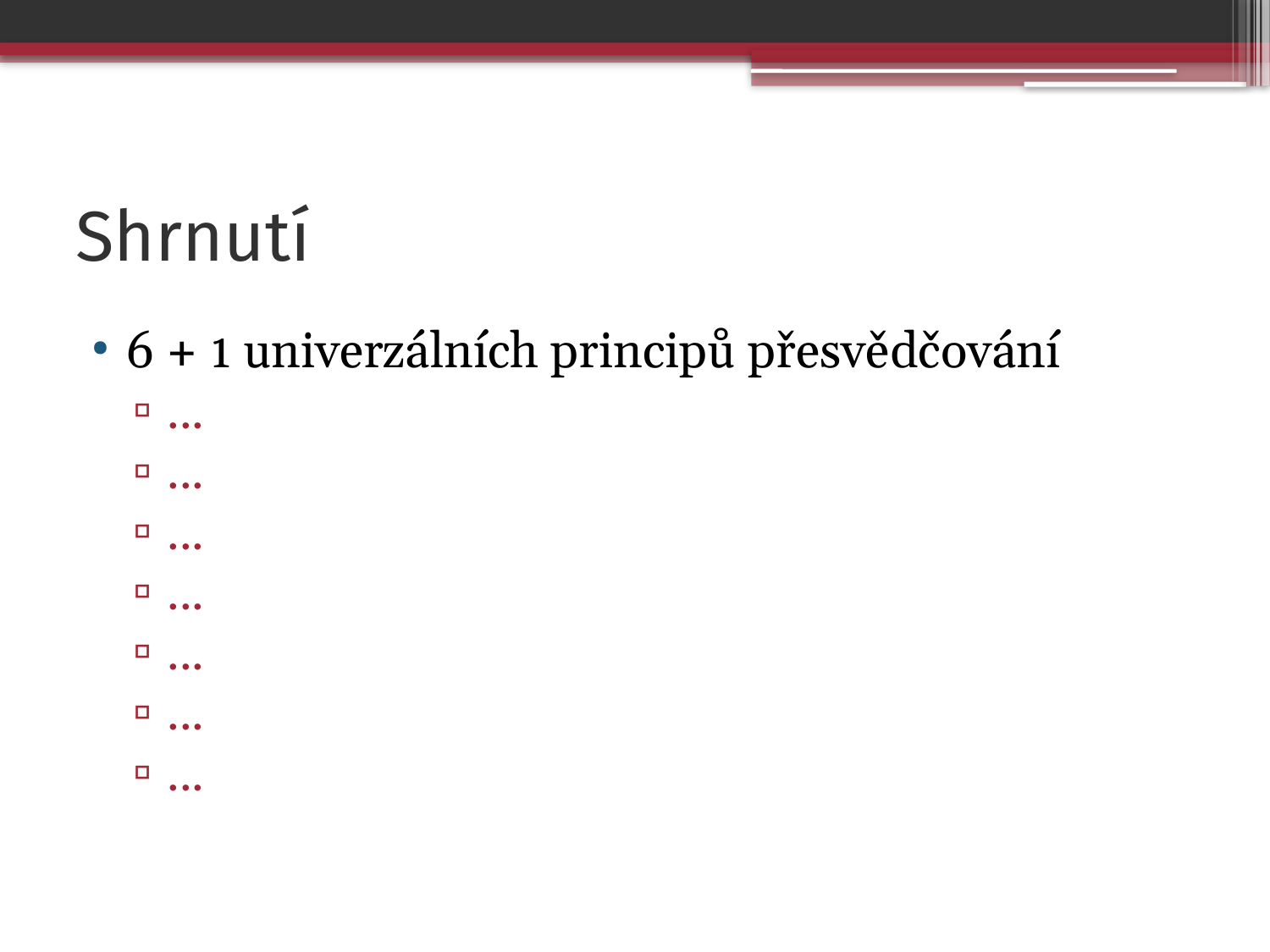

# Shrnutí
6 + 1 univerzálních principů přesvědčování
...
...
...
...
...
...
...